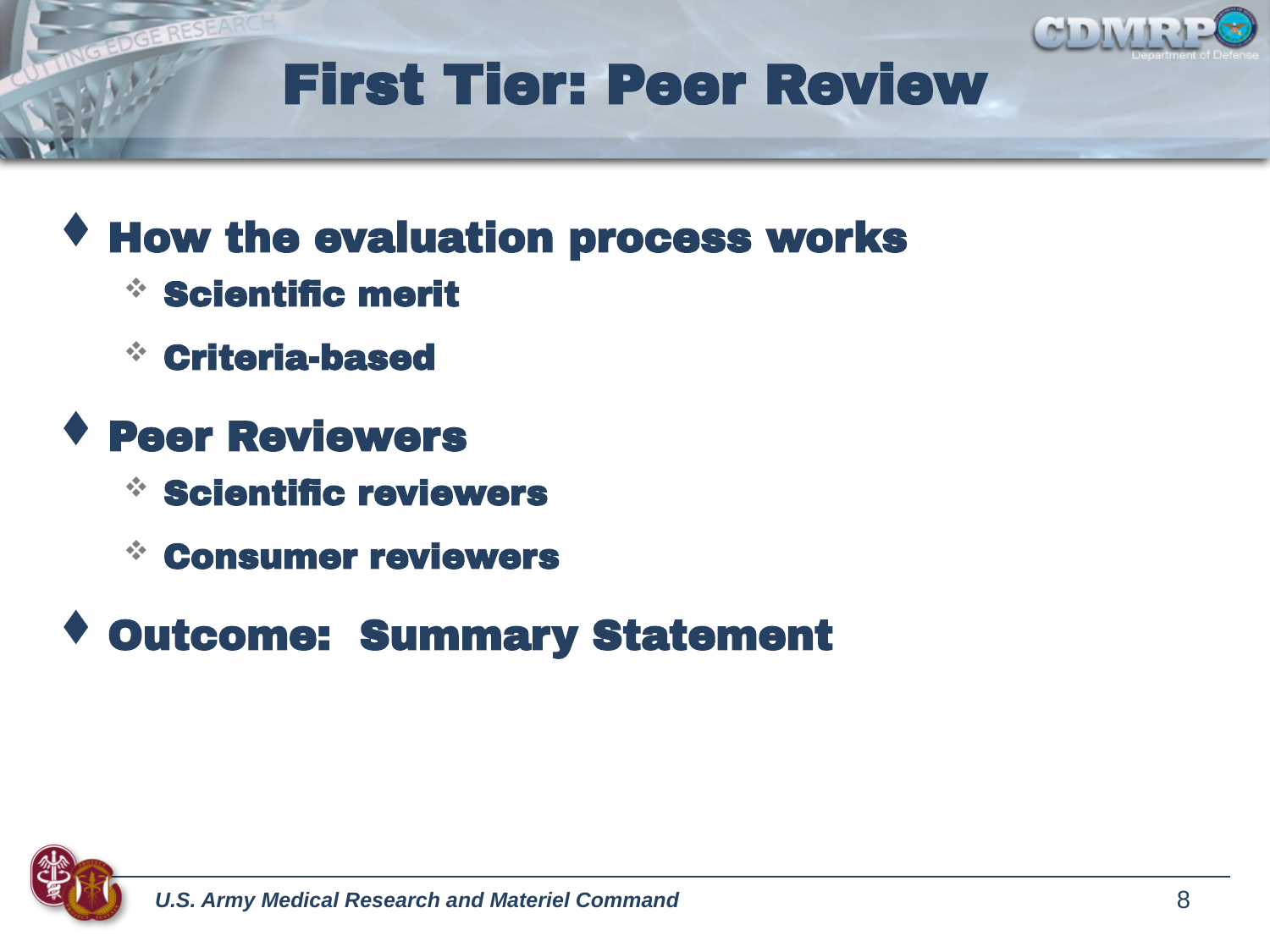

# First Tier: Peer Review
How the evaluation process works
Scientific merit
Criteria-based
Peer Reviewers
Scientific reviewers
Consumer reviewers
Outcome:  Summary Statement